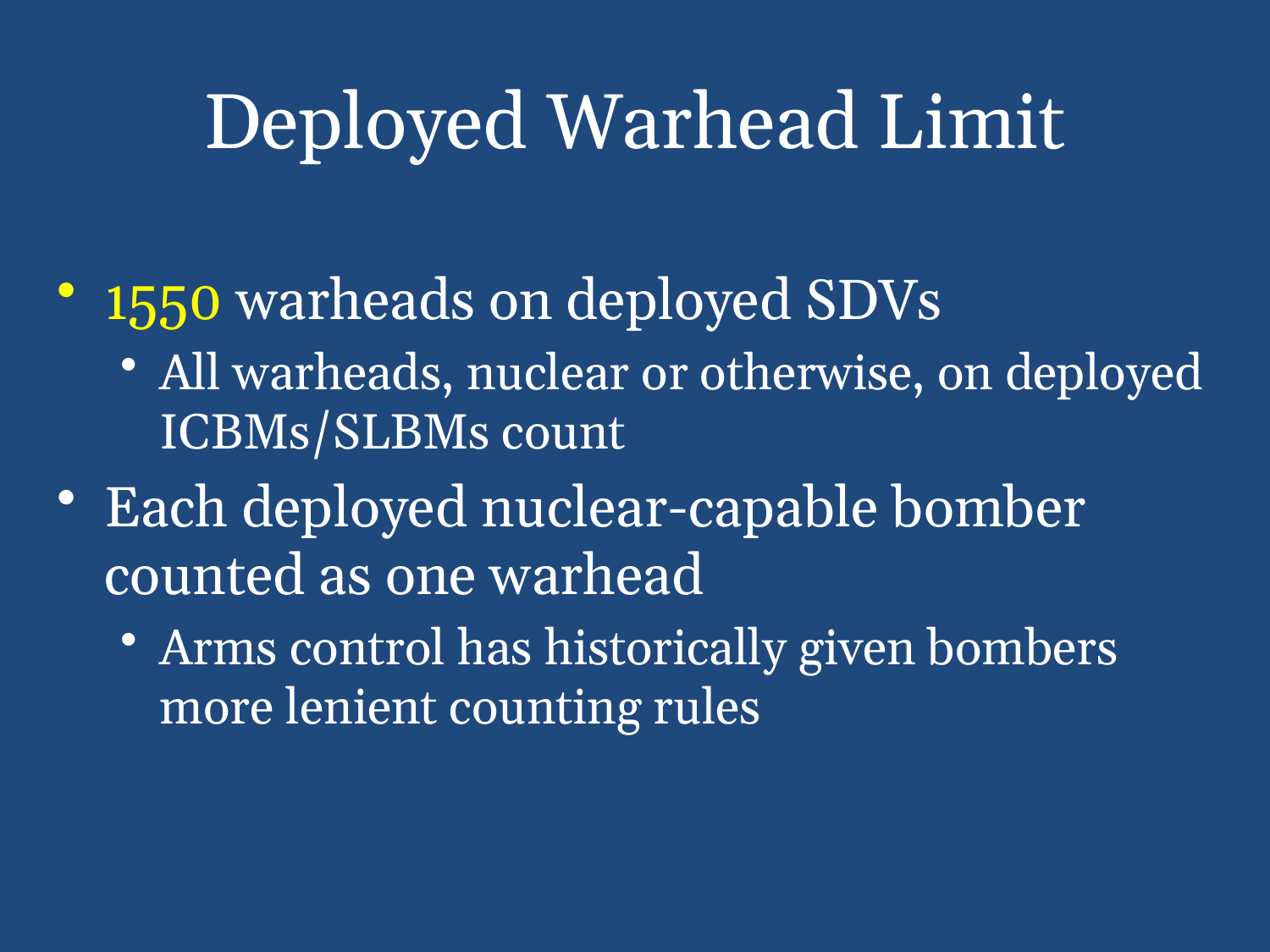

# Deployed Warhead Limit
1550 warheads on deployed SDVs
All warheads, nuclear or otherwise, on deployed ICBMs/SLBMs count
Each deployed nuclear-capable bomber counted as one warhead
Arms control has historically given bombers more lenient counting rules